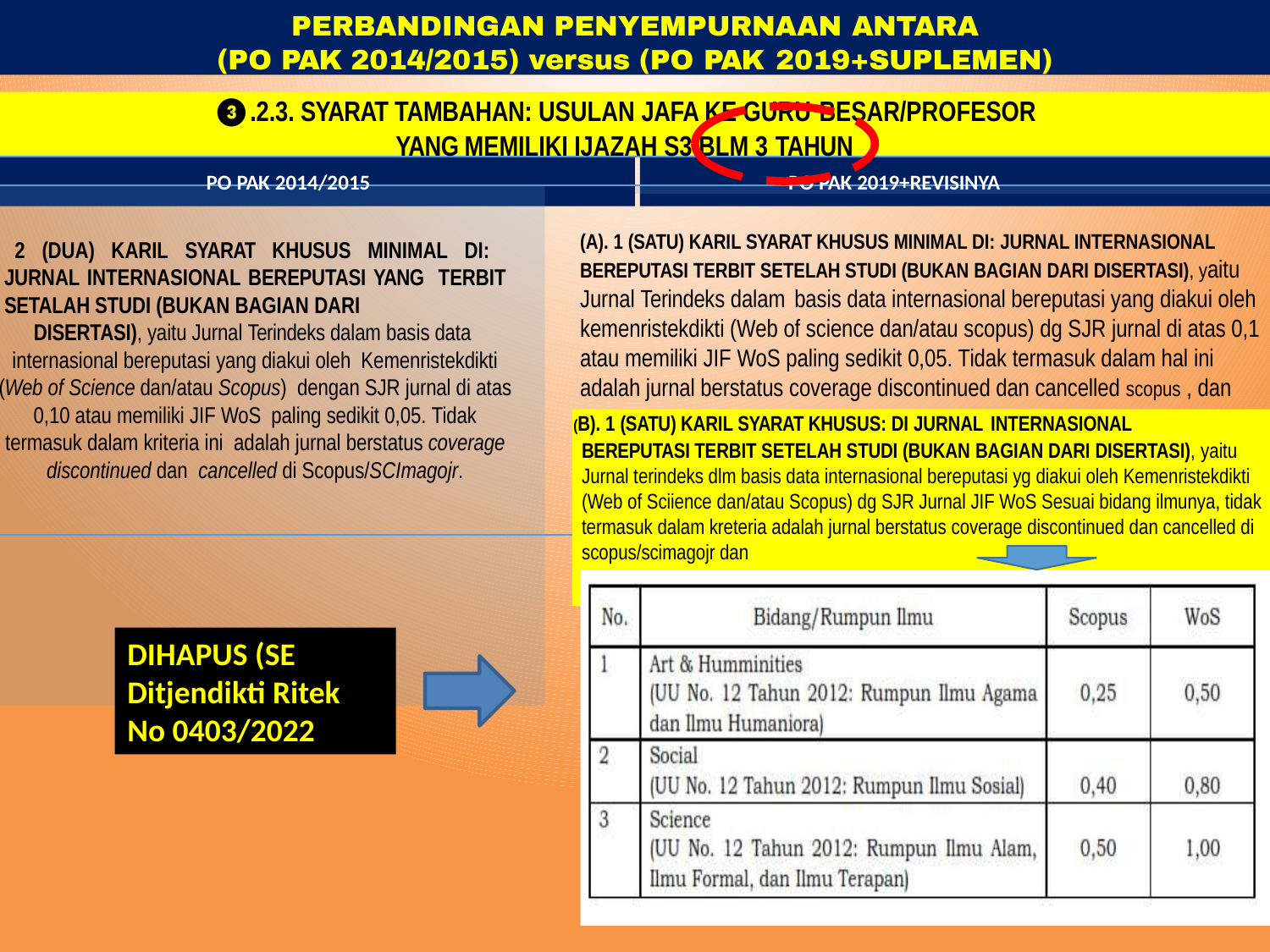

# PERBANDINGAN PENYEMPURNAAN ANTARA
(PO PAK 2014/2015) versus (PO PAK 2019+SUPLEMEN)

❸.2.3. SYARAT TAMBAHAN: USULAN JAFA KE GURU BESAR/PROFESOR
YANG MEMILIKI IJAZAH S3 BLM 3 TAHUN
PO PAK 2014/2015	PO PAK 2019+REVISINYA

(A). 1 (SATU) KARIL SYARAT KHUSUS MINIMAL DI: JURNAL INTERNASIONAL BEREPUTASI TERBIT SETELAH STUDI (BUKAN BAGIAN DARI DISERTASI), yaitu Jurnal Terindeks dalam basis data internasional bereputasi yang diakui oleh kemenristekdikti (Web of science dan/atau scopus) dg SJR jurnal di atas 0,1 atau memiliki JIF WoS paling sedikit 0,05. Tidak termasuk dalam hal ini adalah jurnal berstatus coverage discontinued dan cancelled scopus , dan
2 (DUA) KARIL SYARAT KHUSUS MINIMAL DI:  JURNAL INTERNASIONAL BEREPUTASI YANG  TERBIT SETALAH STUDI (BUKAN BAGIAN DARI
DISERTASI), yaitu Jurnal Terindeks dalam basis data  internasional bereputasi yang diakui oleh  Kemenristekdikti (Web of Science dan/atau Scopus)  dengan SJR jurnal di atas 0,10 atau memiliki JIF WoS  paling sedikit 0,05. Tidak termasuk dalam kriteria ini  adalah jurnal berstatus coverage discontinued dan  cancelled di Scopus/SCImagojr.

(B). 1 (SATU) KARIL SYARAT KHUSUS: DI JURNAL INTERNASIONAL
BEREPUTASI TERBIT SETELAH STUDI (BUKAN BAGIAN DARI DISERTASI), yaitu  Jurnal terindeks dlm basis data internasional bereputasi yg diakui oleh Kemenristekdikti (Web of Sciience dan/atau Scopus) dg SJR Jurnal JIF WoS Sesuai bidang ilmunya, tidak termasuk dalam kreteria adalah jurnal berstatus coverage discontinued dan cancelled di scopus/scimagojr dan

DIHAPUS (SE Ditjendikti Ritek No 0403/2022